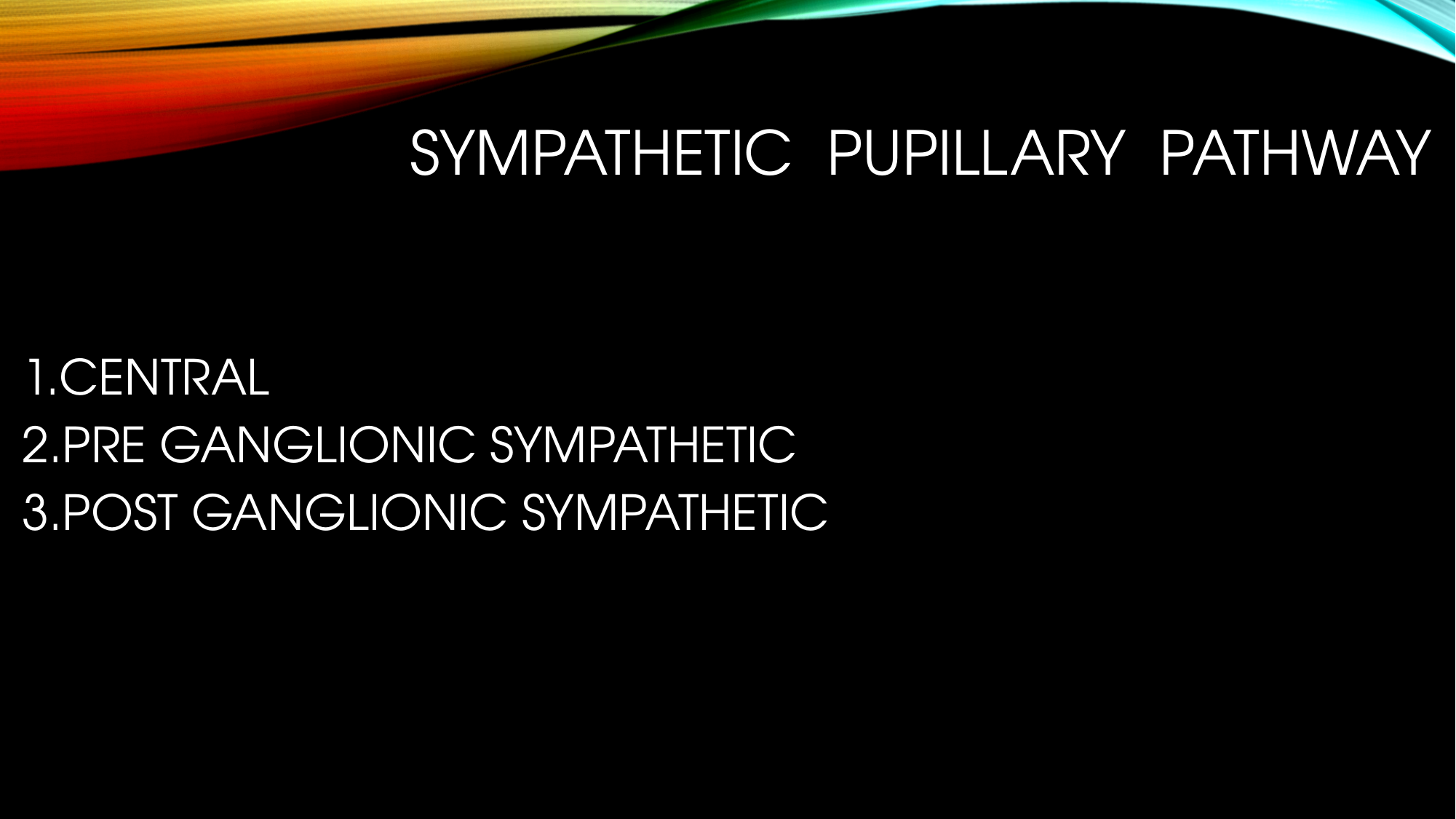

# SYMPATHETIC  PUPILLARY  PATHWAY

1.CENTRAL
2.PRE GANGLIONIC SYMPATHETIC
3.POST GANGLIONIC SYMPATHETIC